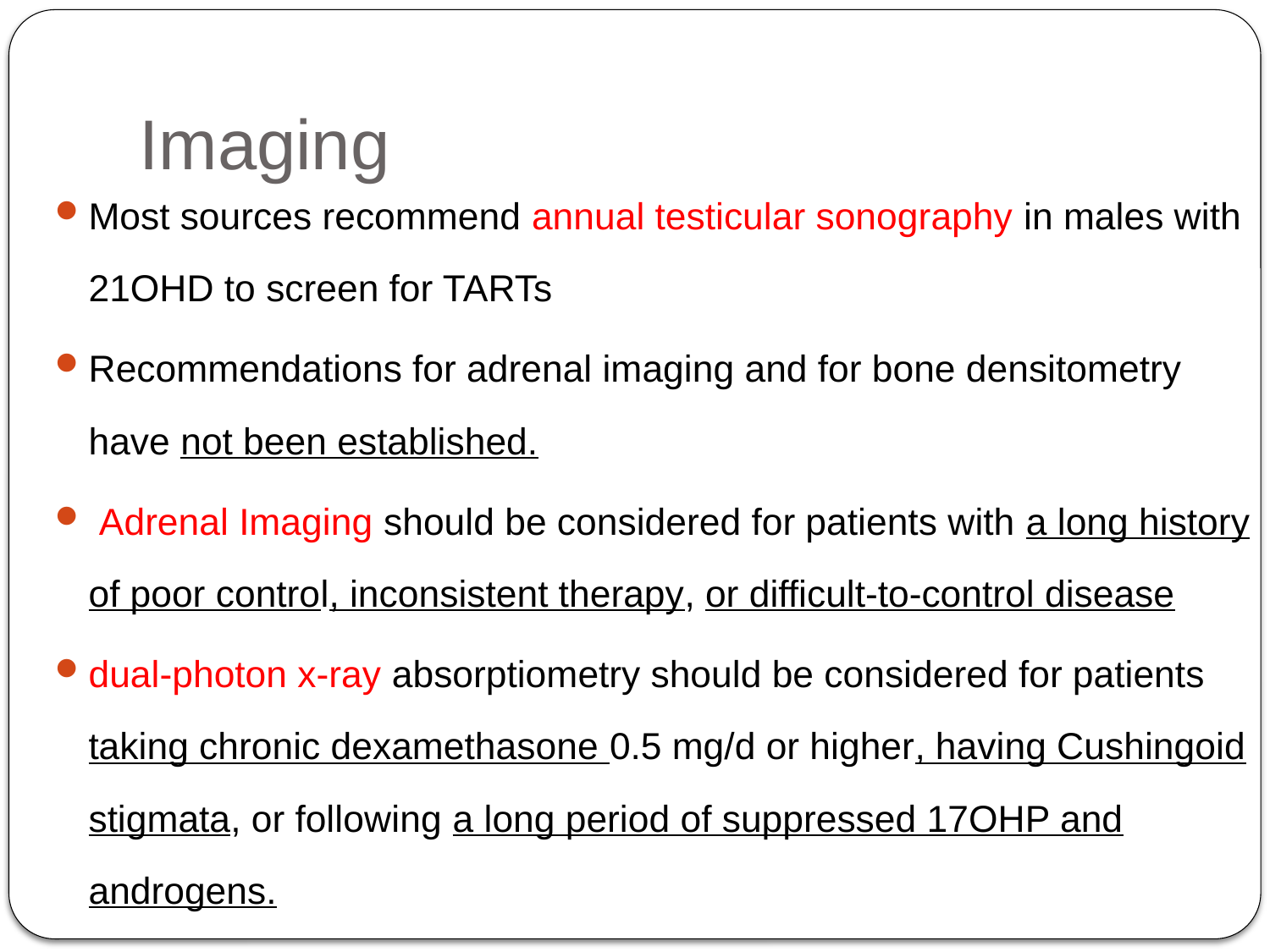

# Imaging
Most sources recommend annual testicular sonography in males with 21OHD to screen for TARTs
Recommendations for adrenal imaging and for bone densitometry have not been established.
 Adrenal Imaging should be considered for patients with a long history of poor control, inconsistent therapy, or difficult-to-control disease
dual-photon x-ray absorptiometry should be considered for patients taking chronic dexamethasone 0.5 mg/d or higher, having Cushingoid stigmata, or following a long period of suppressed 17OHP and androgens.